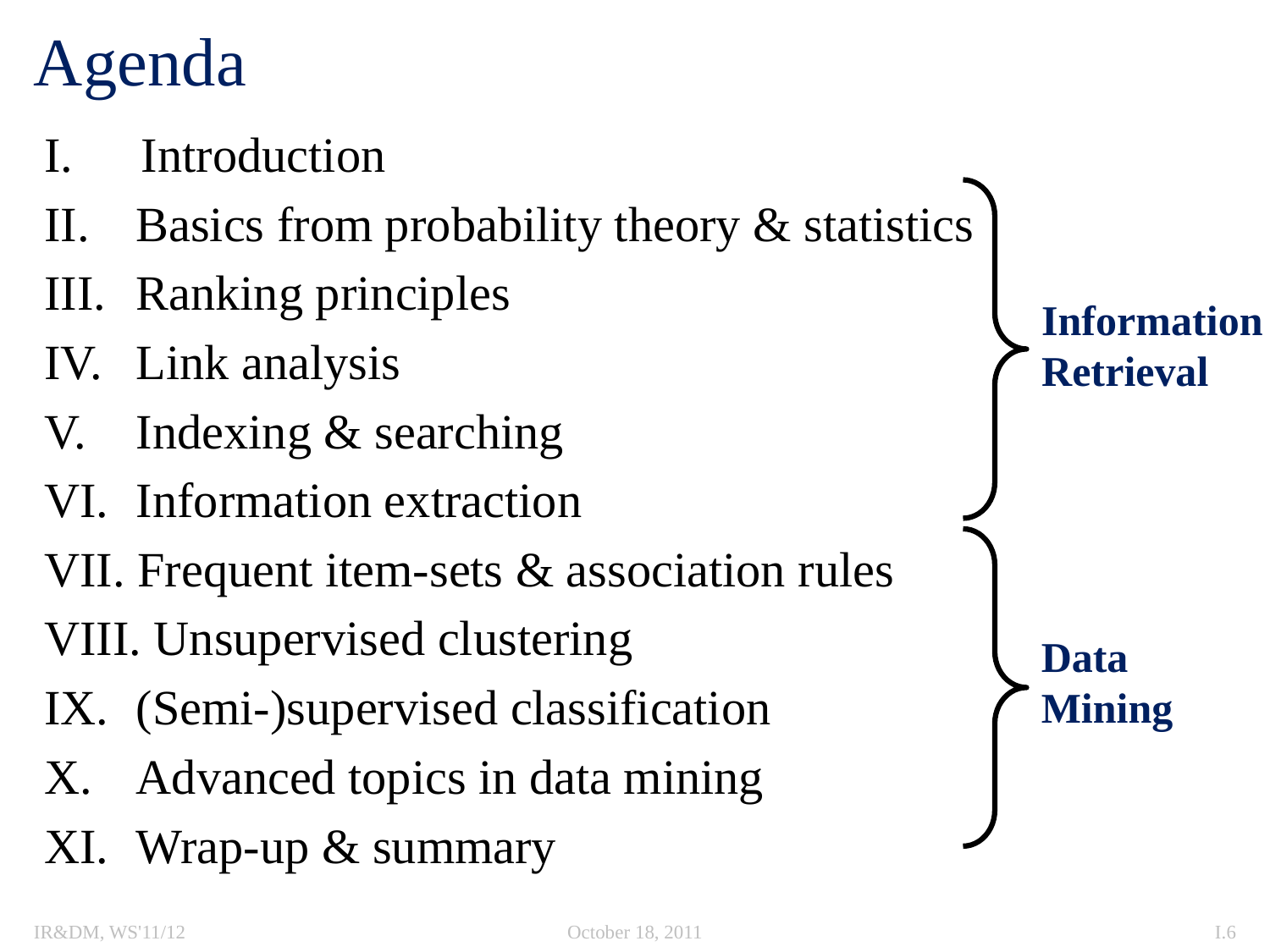

# Agenda
I. 	    Introduction
 Basics from probability theory & statistics
 Ranking principles
 Link analysis
 Indexing & searching
 Information extraction
 Frequent item-sets & association rules
 Unsupervised clustering
 (Semi-)supervised classification
 Advanced topics in data mining
 Wrap-up & summary

Information
Retrieval

Data
Mining
IR&DM, WS'11/12
October 18, 2011
I.6